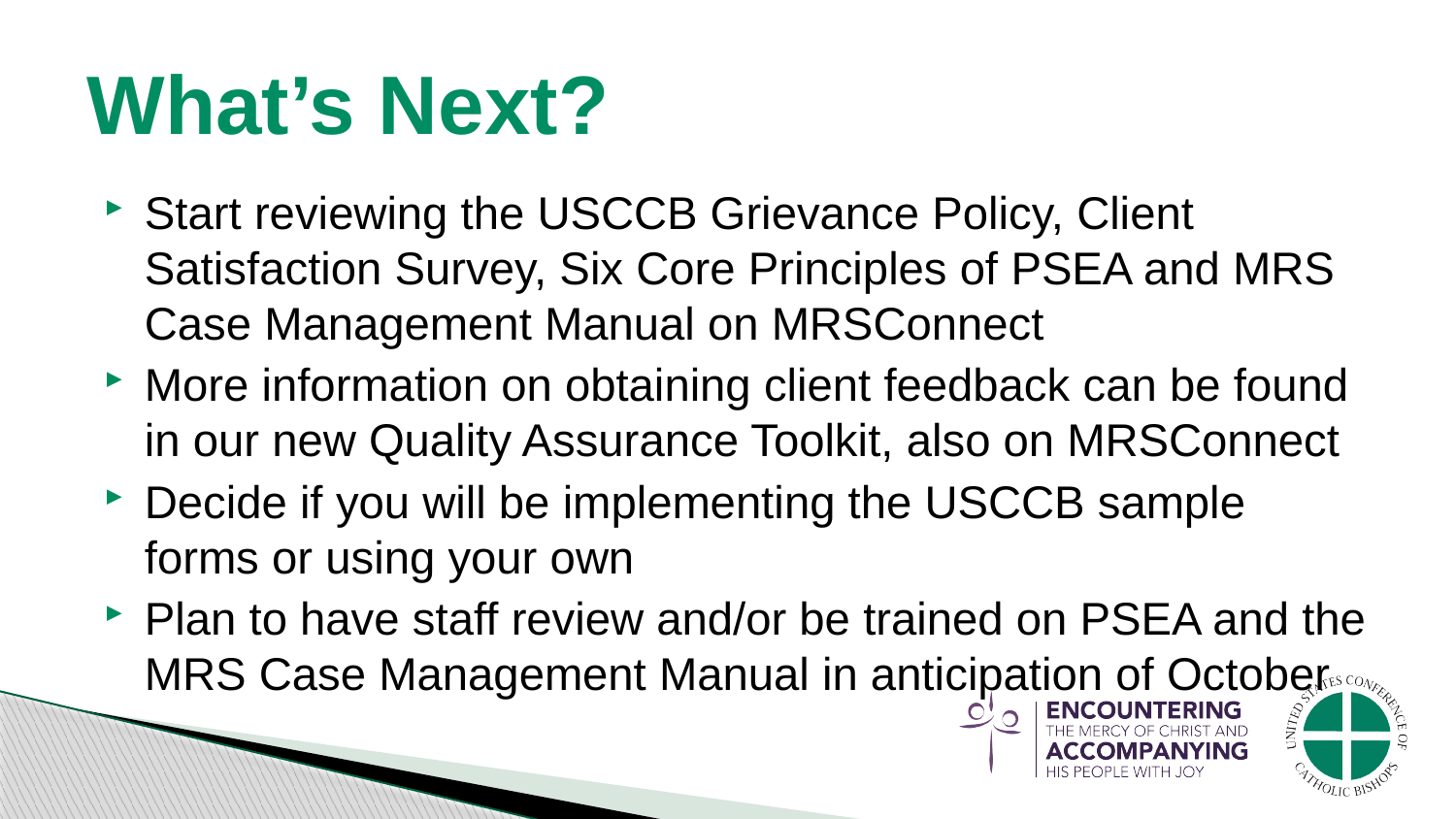

# What’s Next?
Start reviewing the USCCB Grievance Policy, Client Satisfaction Survey, Six Core Principles of PSEA and MRS Case Management Manual on MRSConnect
More information on obtaining client feedback can be found in our new Quality Assurance Toolkit, also on MRSConnect
Decide if you will be implementing the USCCB sample forms or using your own
Plan to have staff review and/or be trained on PSEA and the MRS Case Management Manual in anticipation of October